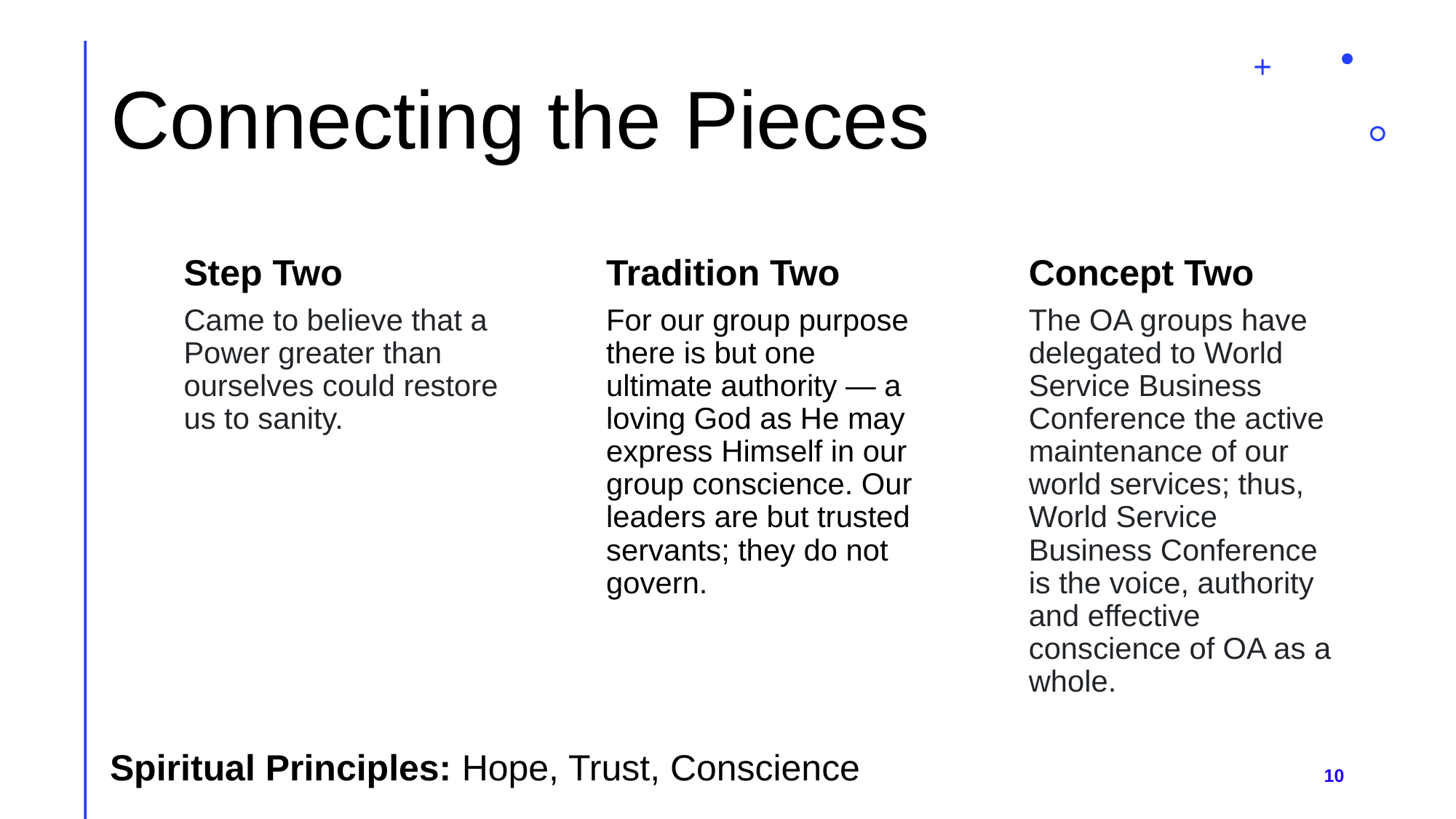

# Connecting the Pieces
Step Two
Tradition Two
Concept Two
Came to believe that a Power greater than ourselves could restore us to sanity.
For our group purpose there is but one ultimate authority — a loving God as He may express Himself in our group conscience. Our leaders are but trusted servants; they do not govern.
The OA groups have delegated to World Service Business Conference the active maintenance of our world services; thus, World Service Business Conference is the voice, authority and effective conscience of OA as a whole.
Spiritual Principles: Hope, Trust, Conscience
10